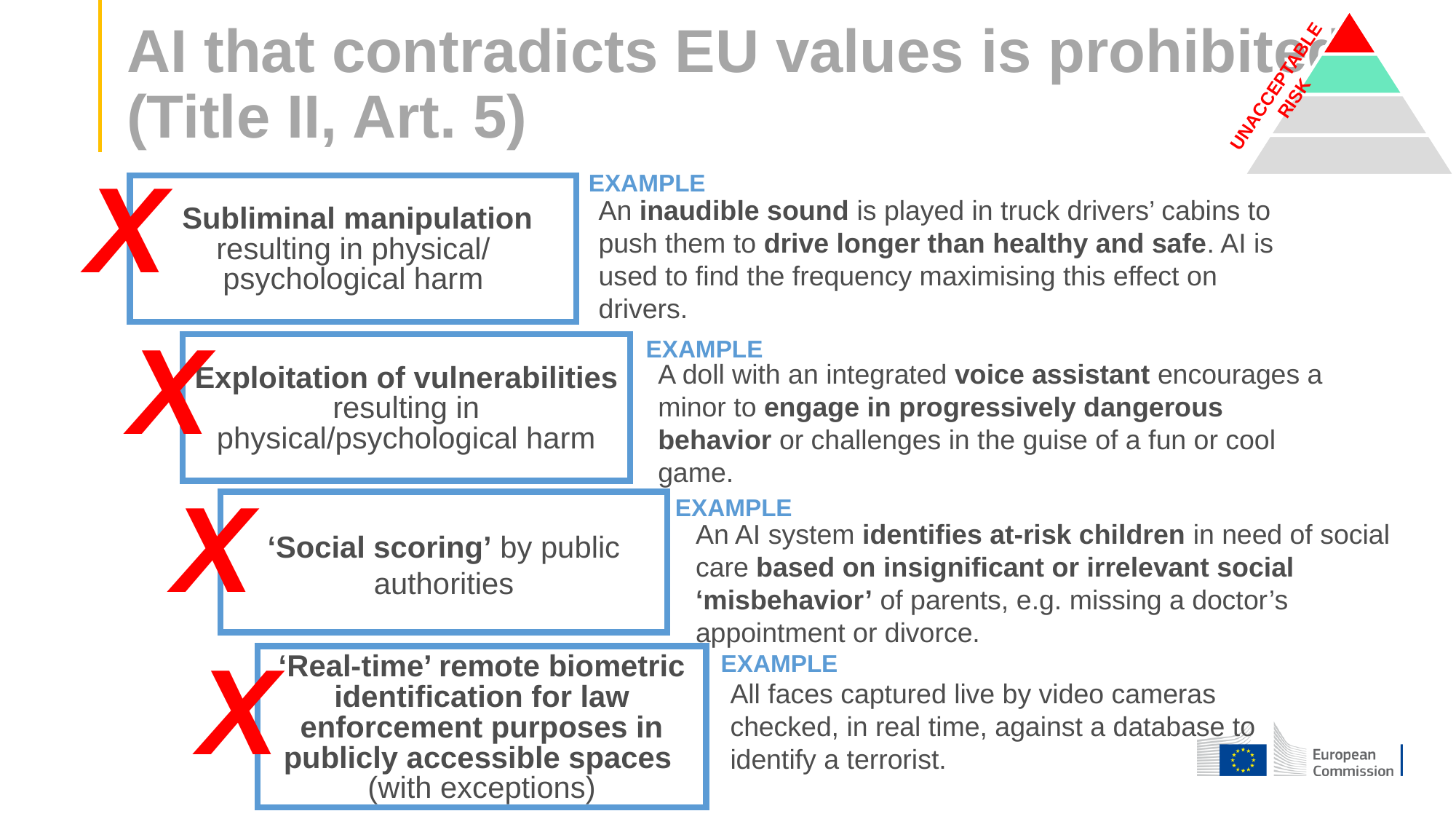

# AI that contradicts EU values is prohibited (Title II, Art. 5)
UNACCEPTABLE RISK
X
EXAMPLE
  Subliminal manipulation
resulting in physical/
psychological harm
An inaudible sound is played in truck drivers’ cabins to push them to drive longer than healthy and safe. AI is used to find the frequency maximising this effect on drivers.
X
EXAMPLE
Exploitation of vulnerabilities
resulting in physical/psychological harm
A doll with an integrated voice assistant encourages a minor to engage in progressively dangerous behavior or challenges in the guise of a fun or cool game.
X
EXAMPLE
‘Social scoring’ by public authorities
An AI system identifies at-risk children in need of social care based on insignificant or irrelevant social ‘misbehavior’ of parents, e.g. missing a doctor’s appointment or divorce.

X
EXAMPLE
‘Real-time’ remote biometric identification for law enforcement purposes in publicly accessible spaces
(with exceptions)
All faces captured live by video cameras checked, in real time, against a database to identify a terrorist.